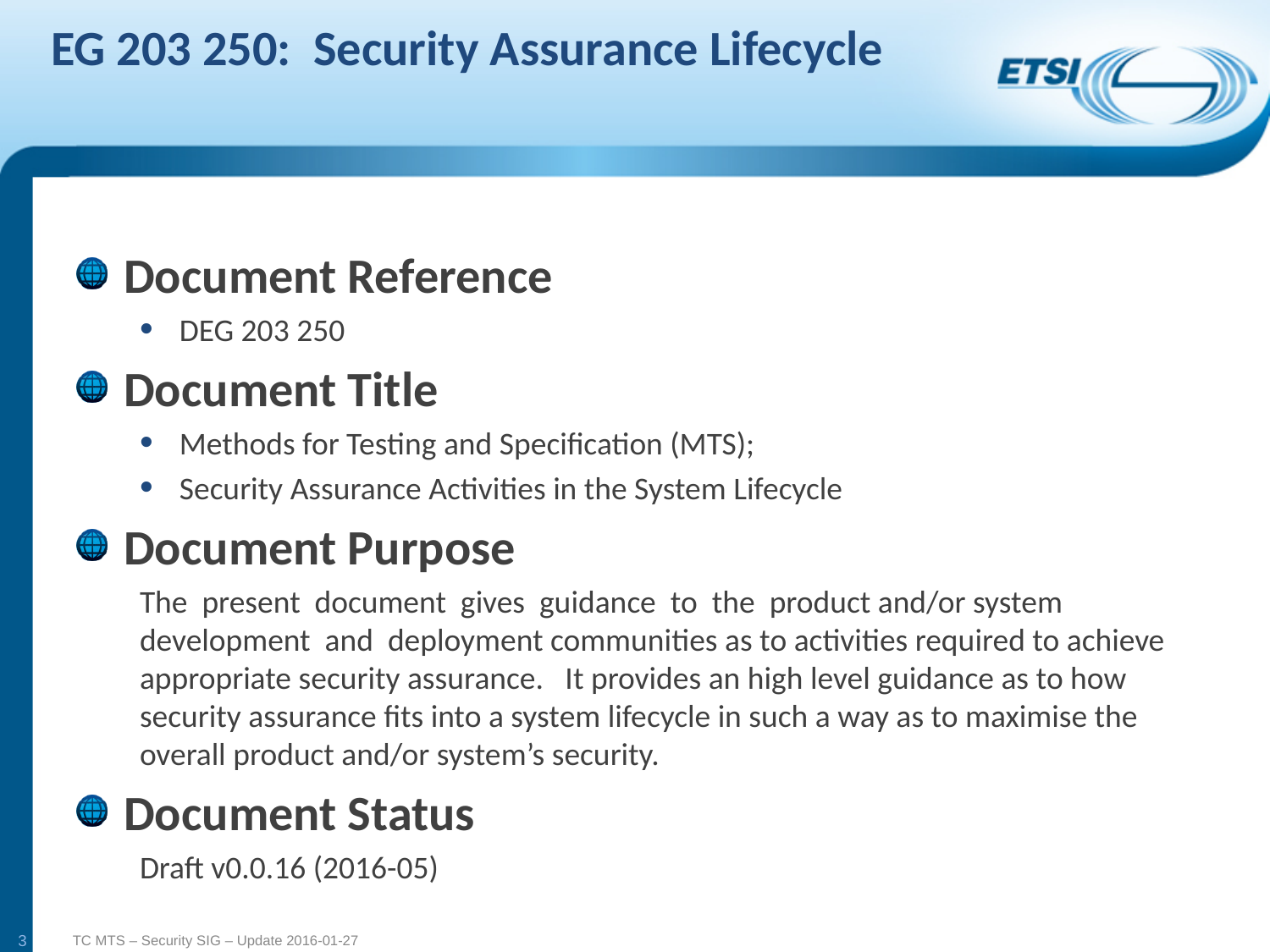

# EG 203 250:  Security Assurance Lifecycle
Document Reference
DEG 203 250
Document Title
Methods for Testing and Specification (MTS);
Security Assurance Activities in the System Lifecycle
Document Purpose
The  present  document  gives  guidance  to  the  product and/or system development  and  deployment communities as to activities required to achieve appropriate security assurance.   It provides an high level guidance as to how security assurance fits into a system lifecycle in such a way as to maximise the overall product and/or system’s security.
Document Status
Draft v0.0.16 (2016-05)

3
TC MTS – Security SIG – Update 2016-01-27